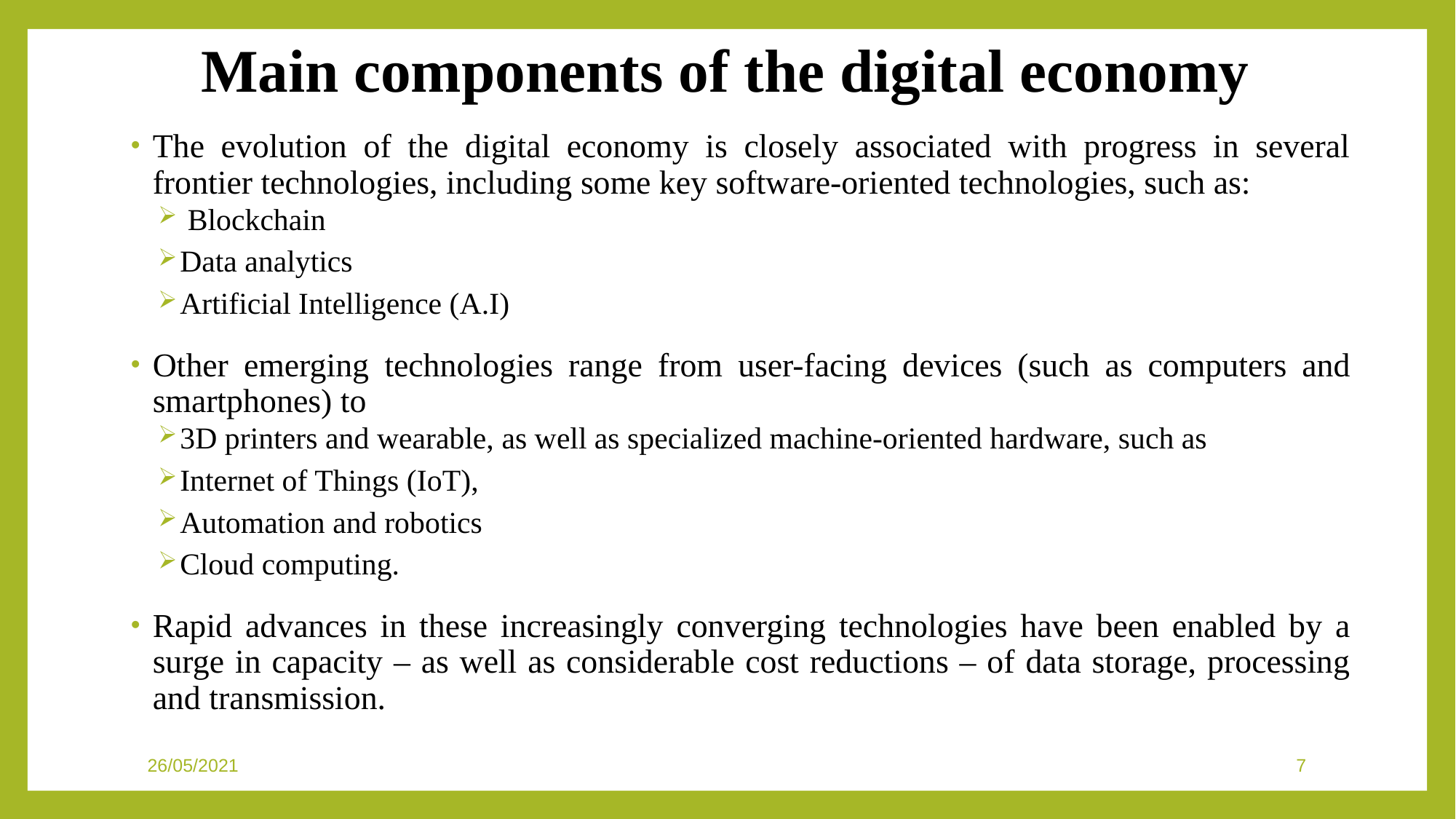

# Main components of the digital economy
The evolution of the digital economy is closely associated with progress in several frontier technologies, including some key software-oriented technologies, such as:
 Blockchain
Data analytics
Artificial Intelligence (A.I)
Other emerging technologies range from user-facing devices (such as computers and smartphones) to
3D printers and wearable, as well as specialized machine-oriented hardware, such as
Internet of Things (IoT),
Automation and robotics
Cloud computing.
Rapid advances in these increasingly converging technologies have been enabled by a surge in capacity – as well as considerable cost reductions – of data storage, processing and transmission.
26/05/2021
7